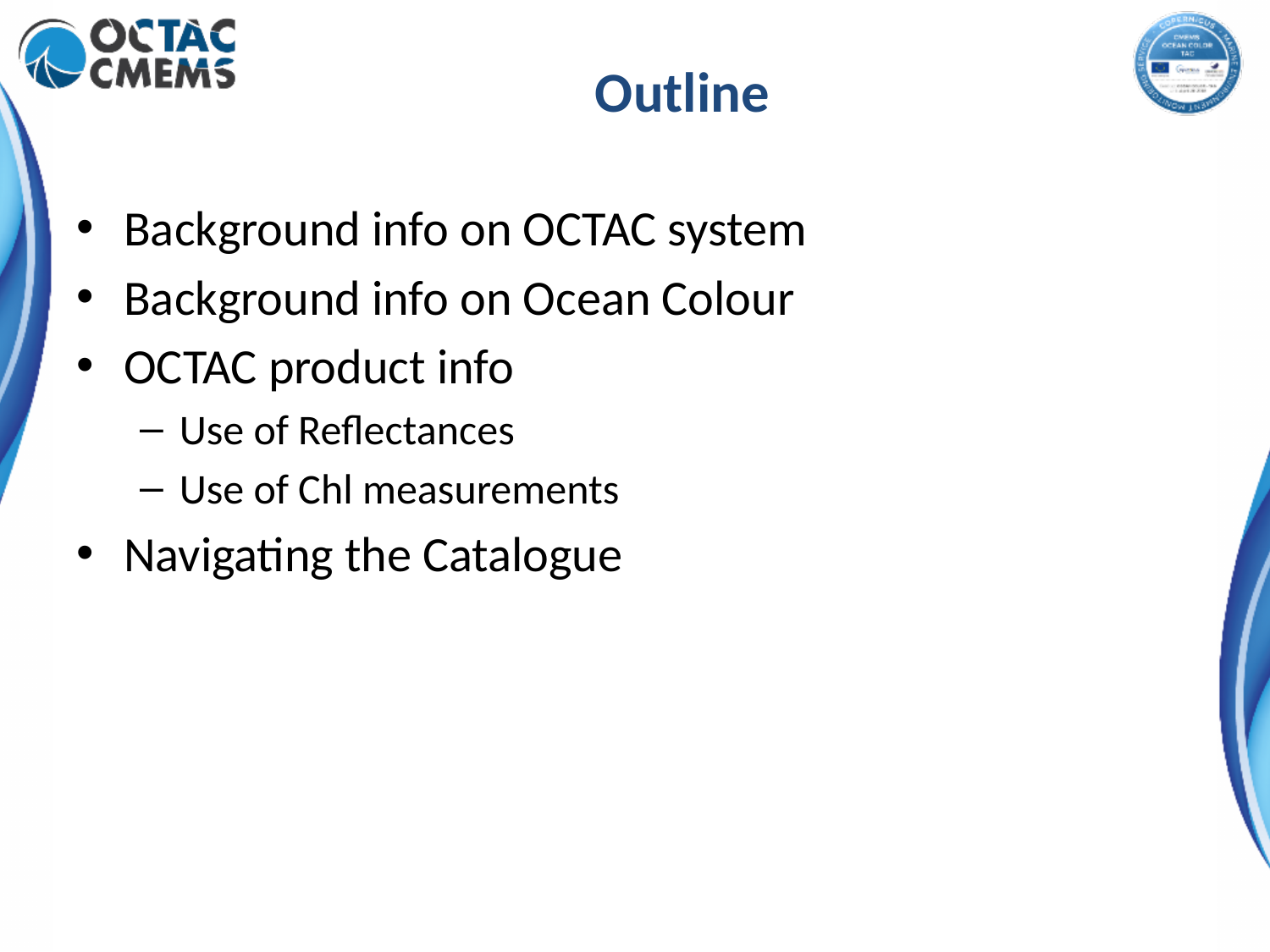

# Outline
Background info on OCTAC system
Background info on Ocean Colour
OCTAC product info
Use of Reflectances
Use of Chl measurements
Navigating the Catalogue